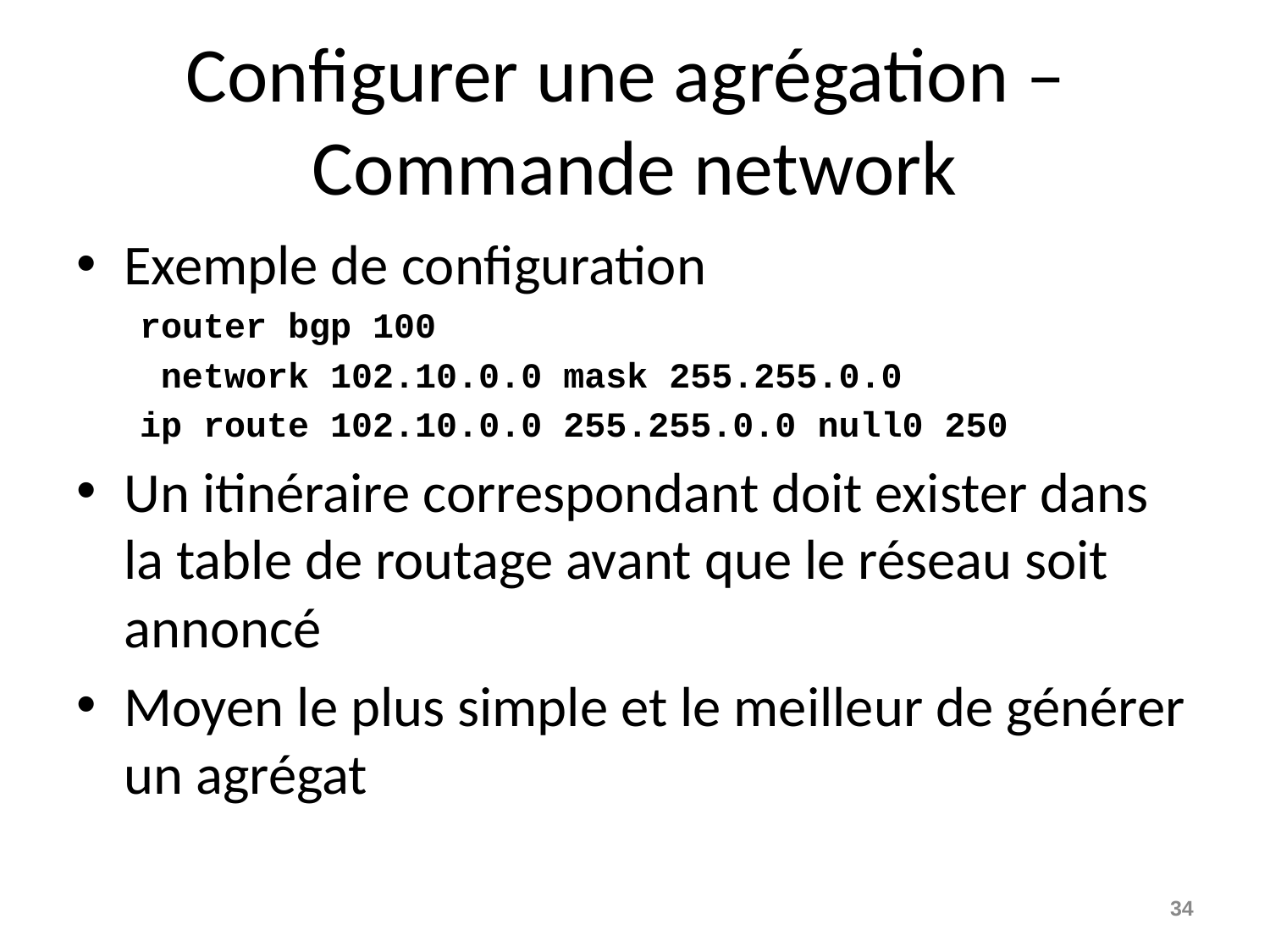

# Configurer une agrégation – Commande network
Exemple de configuration
router bgp 100
 network 102.10.0.0 mask 255.255.0.0
ip route 102.10.0.0 255.255.0.0 null0 250
Un itinéraire correspondant doit exister dans la table de routage avant que le réseau soit annoncé
Moyen le plus simple et le meilleur de générer un agrégat
34